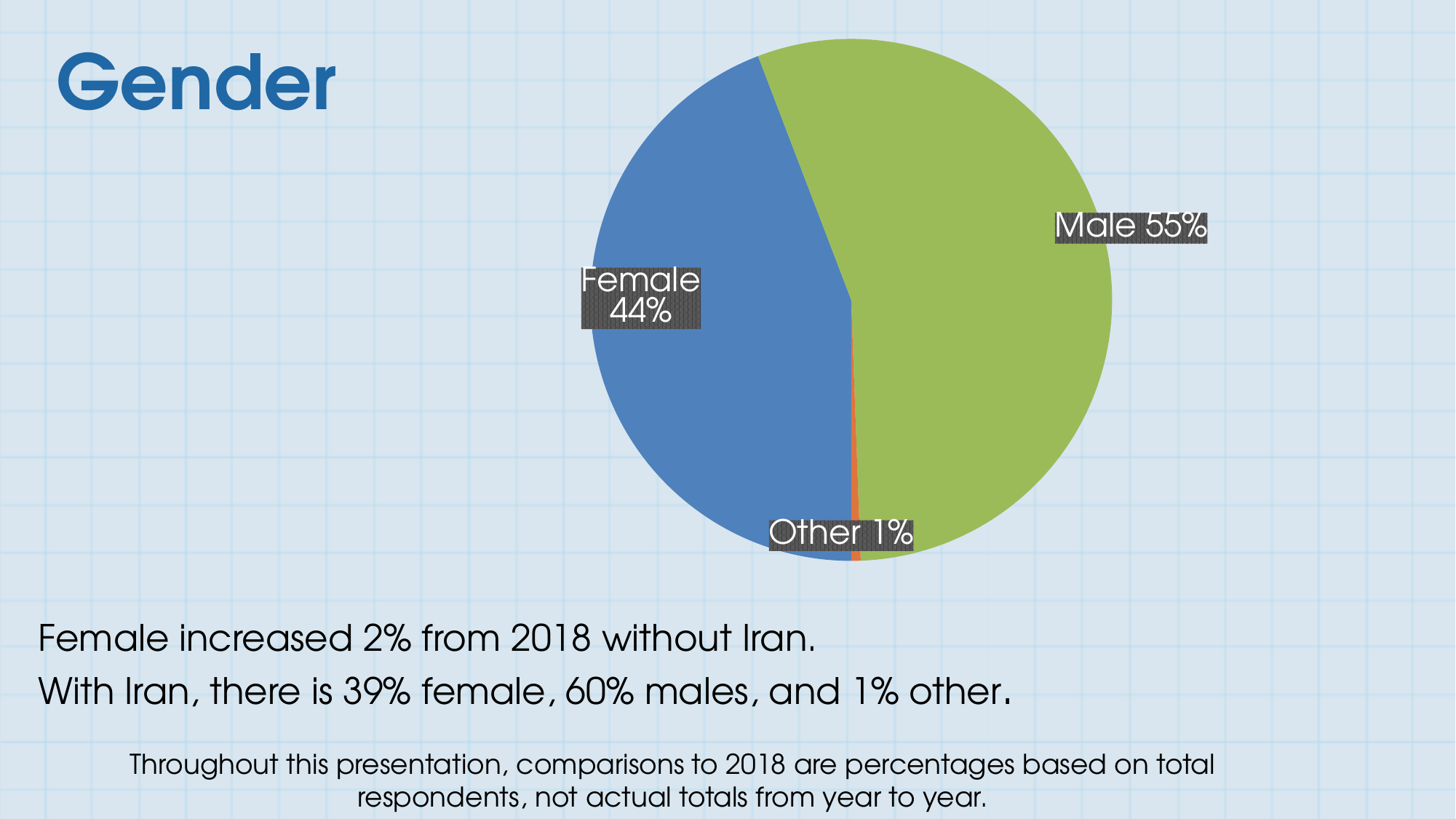

# Gender

### Chart

| Category |  |
|---|---|
| Female 44% | 0.44 |
| Male 55% | 0.55 |
| Other 1% | 0.005796795952782462 |

### Chart

| Category |
|---|
Female increased 2% from 2018 without Iran.
With Iran, there is 39% female, 60% males, and 1% other.
Throughout this presentation, comparisons to 2018 are percentages based on total respondents, not actual totals from year to year.